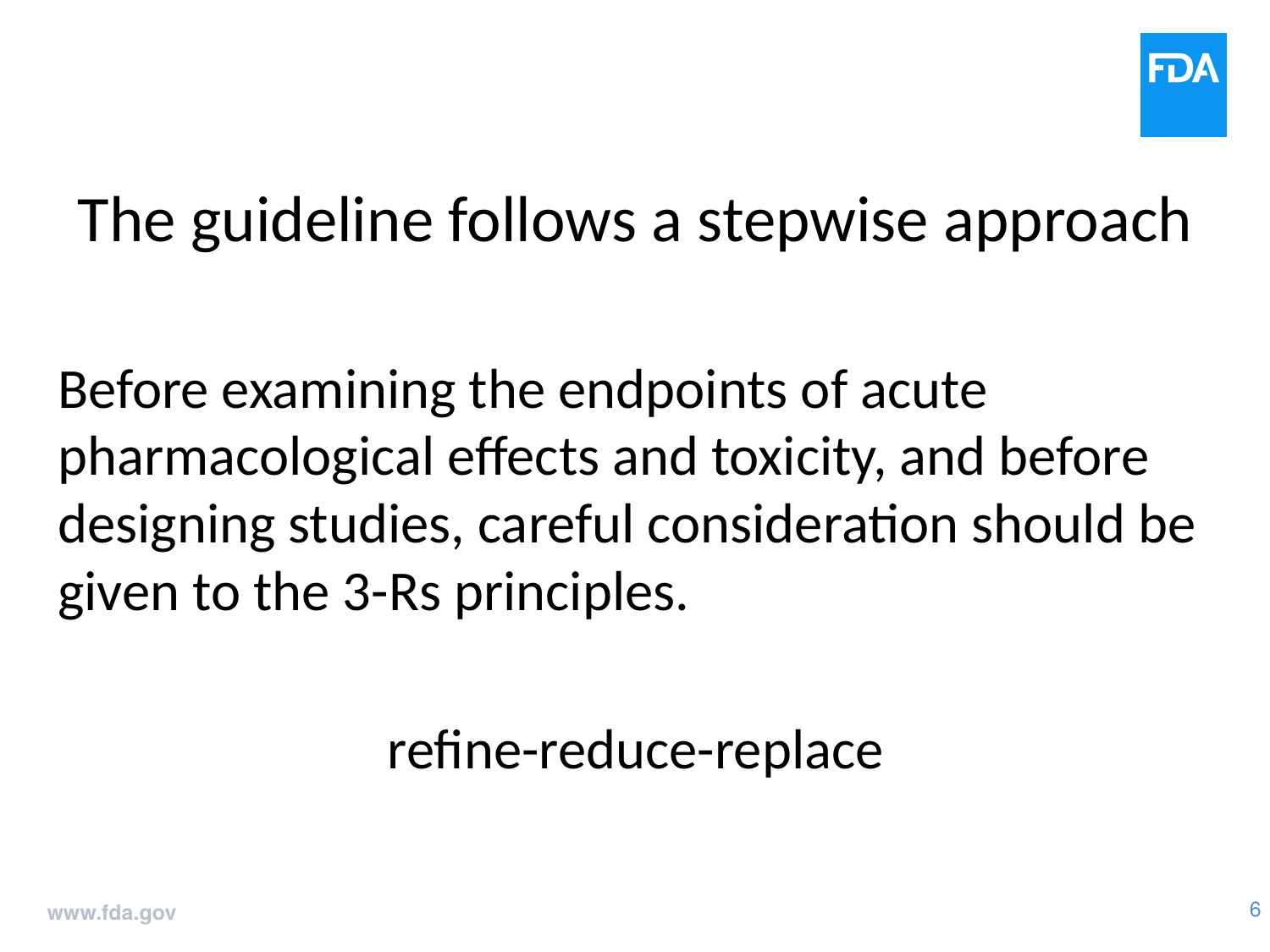

# The guideline follows a stepwise approach
Before examining the endpoints of acute pharmacological effects and toxicity, and before designing studies, careful consideration should be given to the 3-Rs principles.

refine-reduce-replace
www.fda.gov